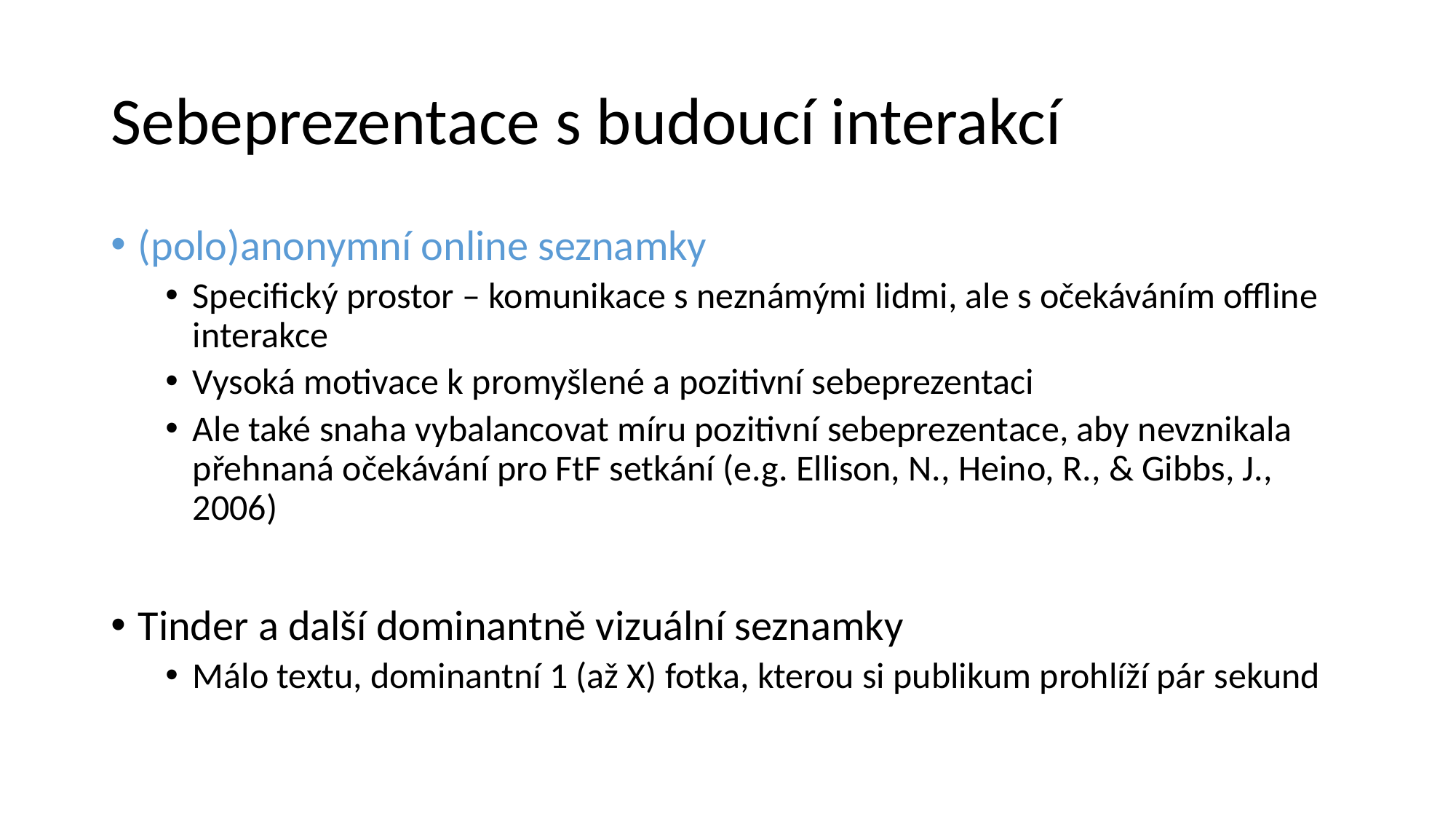

# Sebeprezentace s budoucí interakcí
(polo)anonymní online seznamky
Specifický prostor – komunikace s neznámými lidmi, ale s očekáváním offline interakce
Vysoká motivace k promyšlené a pozitivní sebeprezentaci
Ale také snaha vybalancovat míru pozitivní sebeprezentace, aby nevznikala přehnaná očekávání pro FtF setkání (e.g. Ellison, N., Heino, R., & Gibbs, J., 2006)

Tinder a další dominantně vizuální seznamky
Málo textu, dominantní 1 (až X) fotka, kterou si publikum prohlíží pár sekund